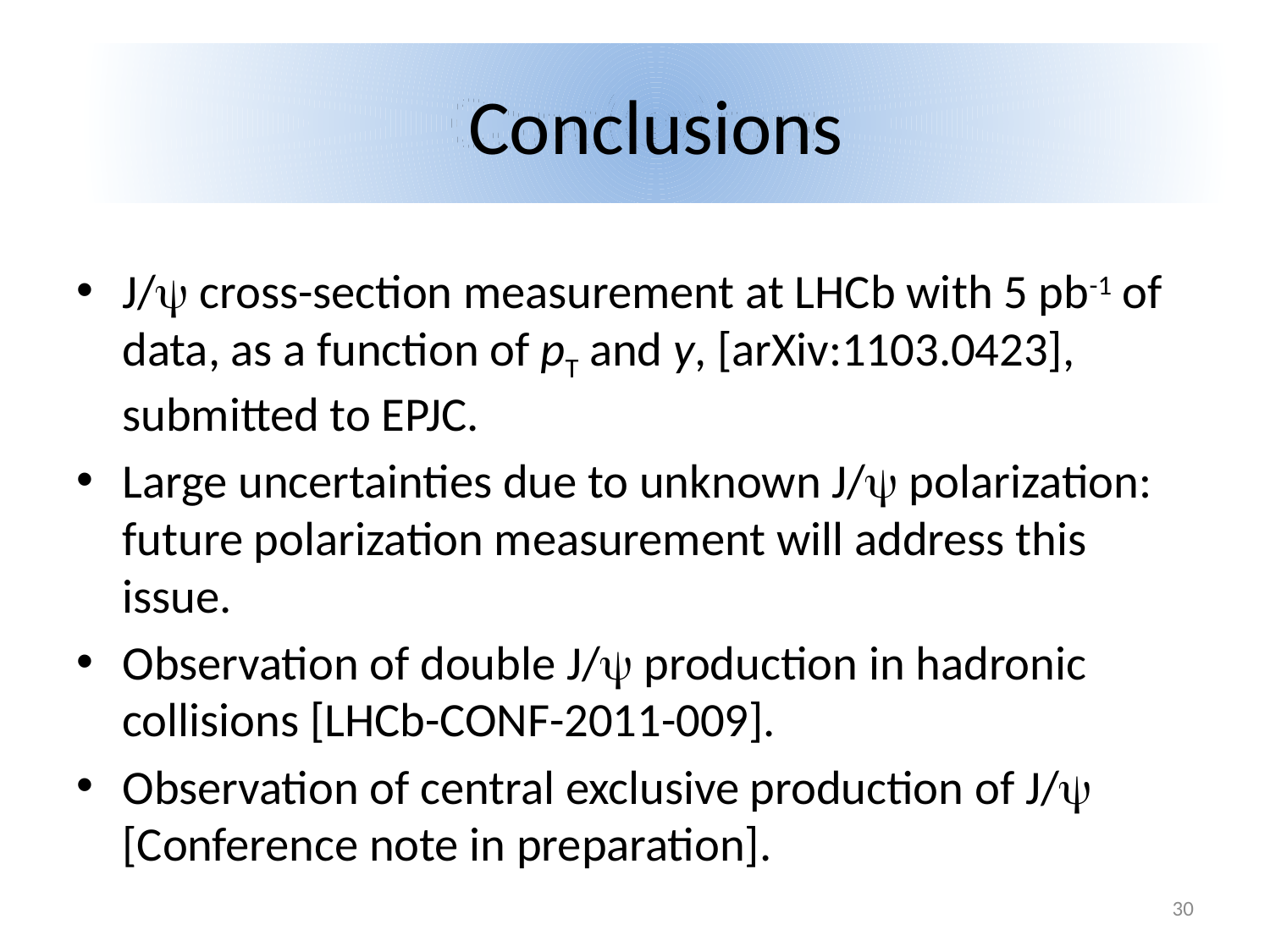

# Conclusions
Conclusions
J/ψ cross-section measurement at LHCb with 5 pb-1 of data, as a function of pT and y, [arXiv:1103.0423], submitted to EPJC.
Large uncertainties due to unknown J/ψ polarization: future polarization measurement will address this issue.
Observation of double J/ψ production in hadronic collisions [LHCb-CONF-2011-009].
Observation of central exclusive production of J/ψ [Conference note in preparation].
30